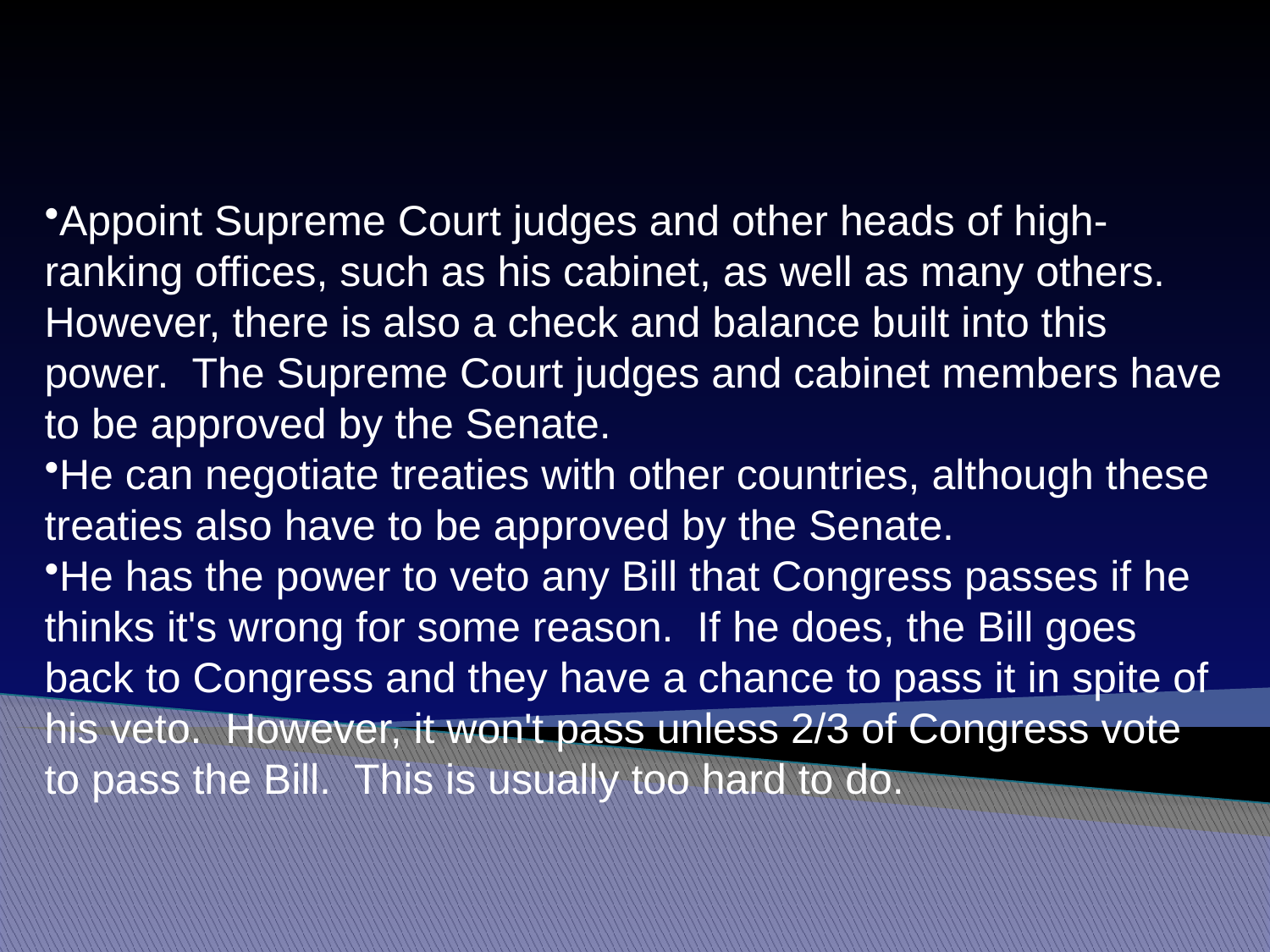

Appoint Supreme Court judges and other heads of high-ranking offices, such as his cabinet, as well as many others.  However, there is also a check and balance built into this power.  The Supreme Court judges and cabinet members have to be approved by the Senate.
He can negotiate treaties with other countries, although these treaties also have to be approved by the Senate.
He has the power to veto any Bill that Congress passes if he thinks it's wrong for some reason.  If he does, the Bill goes back to Congress and they have a chance to pass it in spite of his veto.  However, it won't pass unless 2/3 of Congress vote to pass the Bill.  This is usually too hard to do.